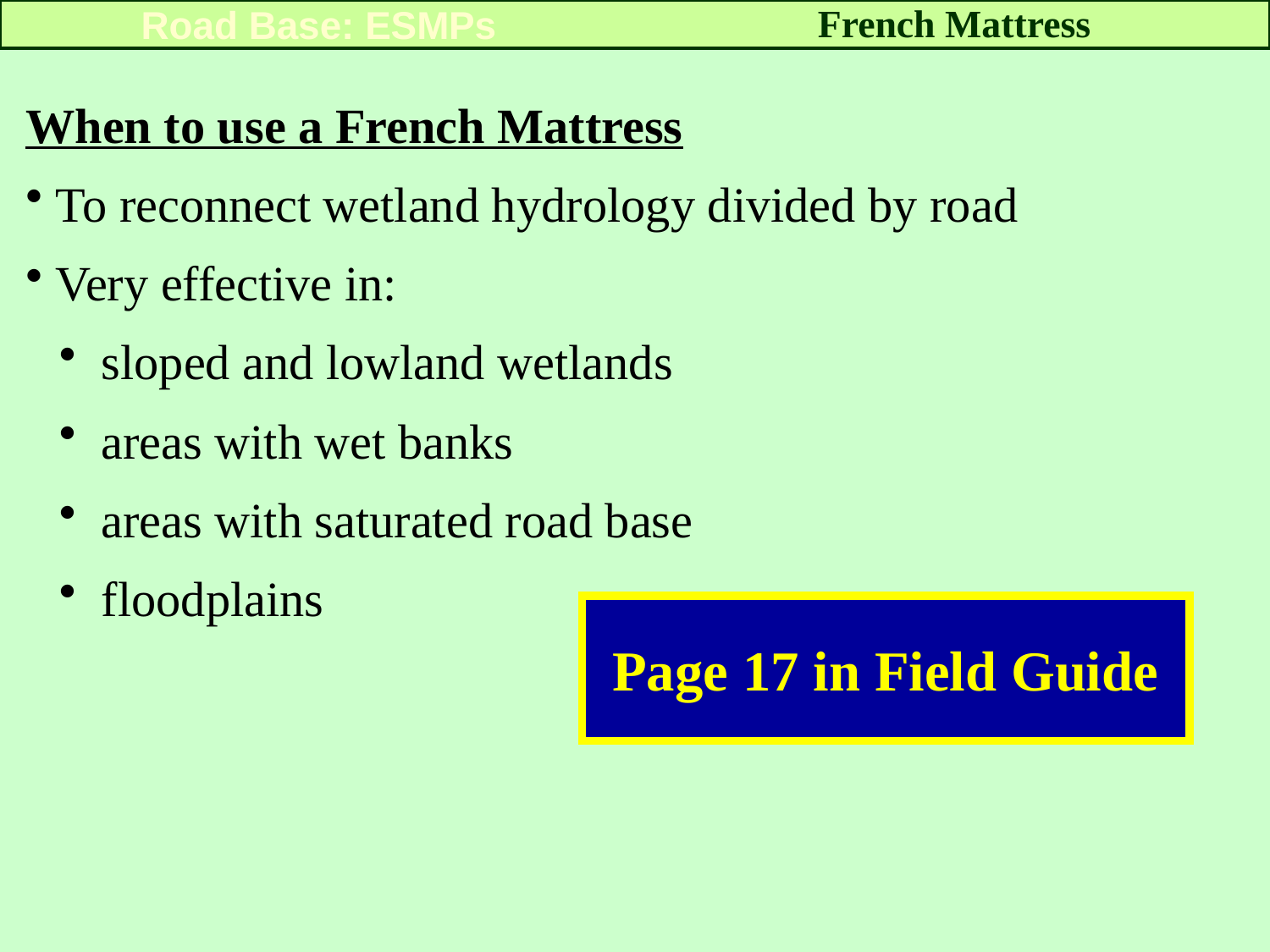

French Mattress
Road Base: ESMPs

When to use a French Mattress
To reconnect wetland hydrology divided by road
Very effective in:
 sloped and lowland wetlands
 areas with wet banks
 areas with saturated road base
 floodplains

Page 17 in Field Guide